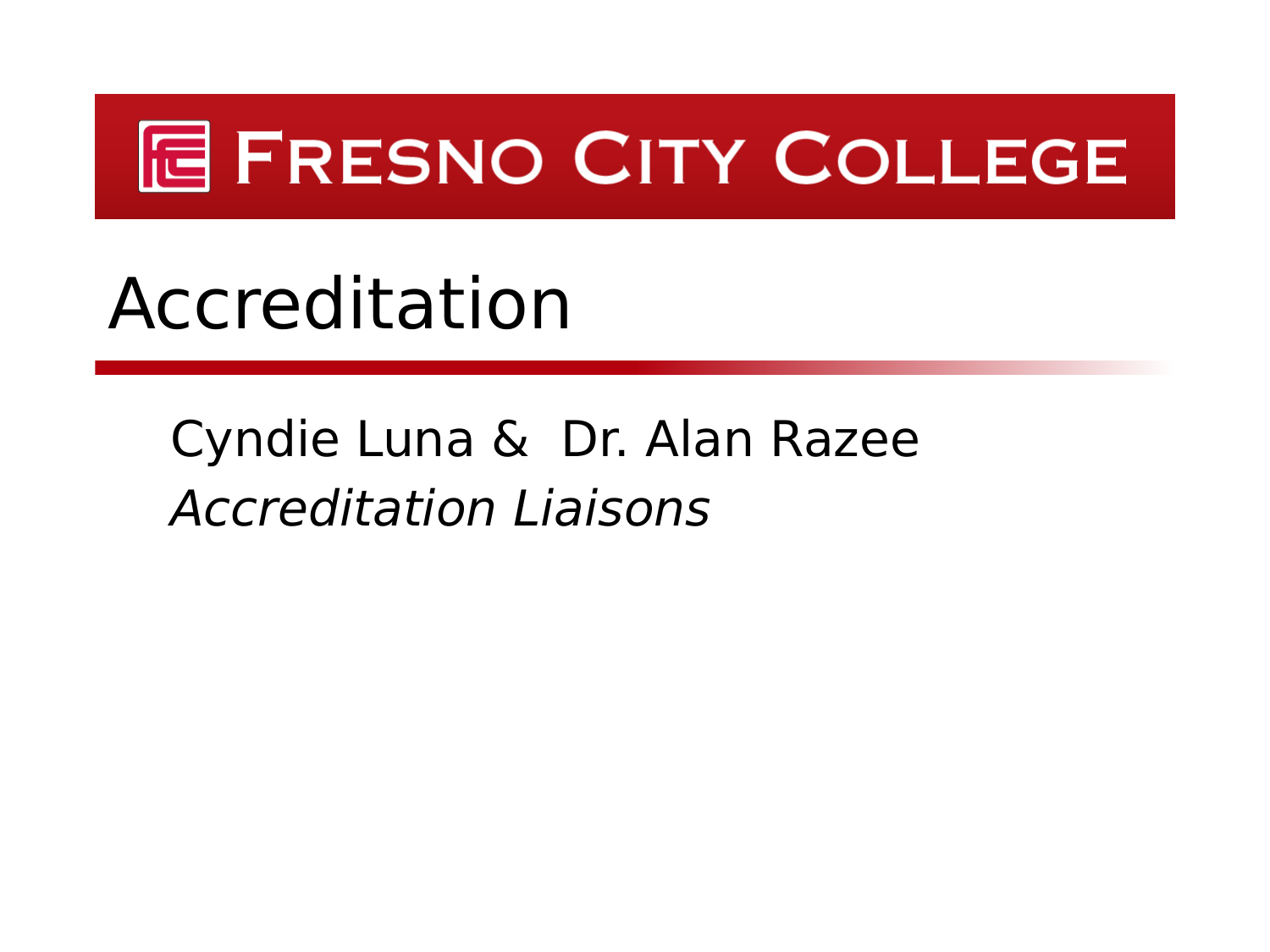

# Accreditation
Cyndie Luna &  Dr. Alan Razee
Accreditation Liaisons